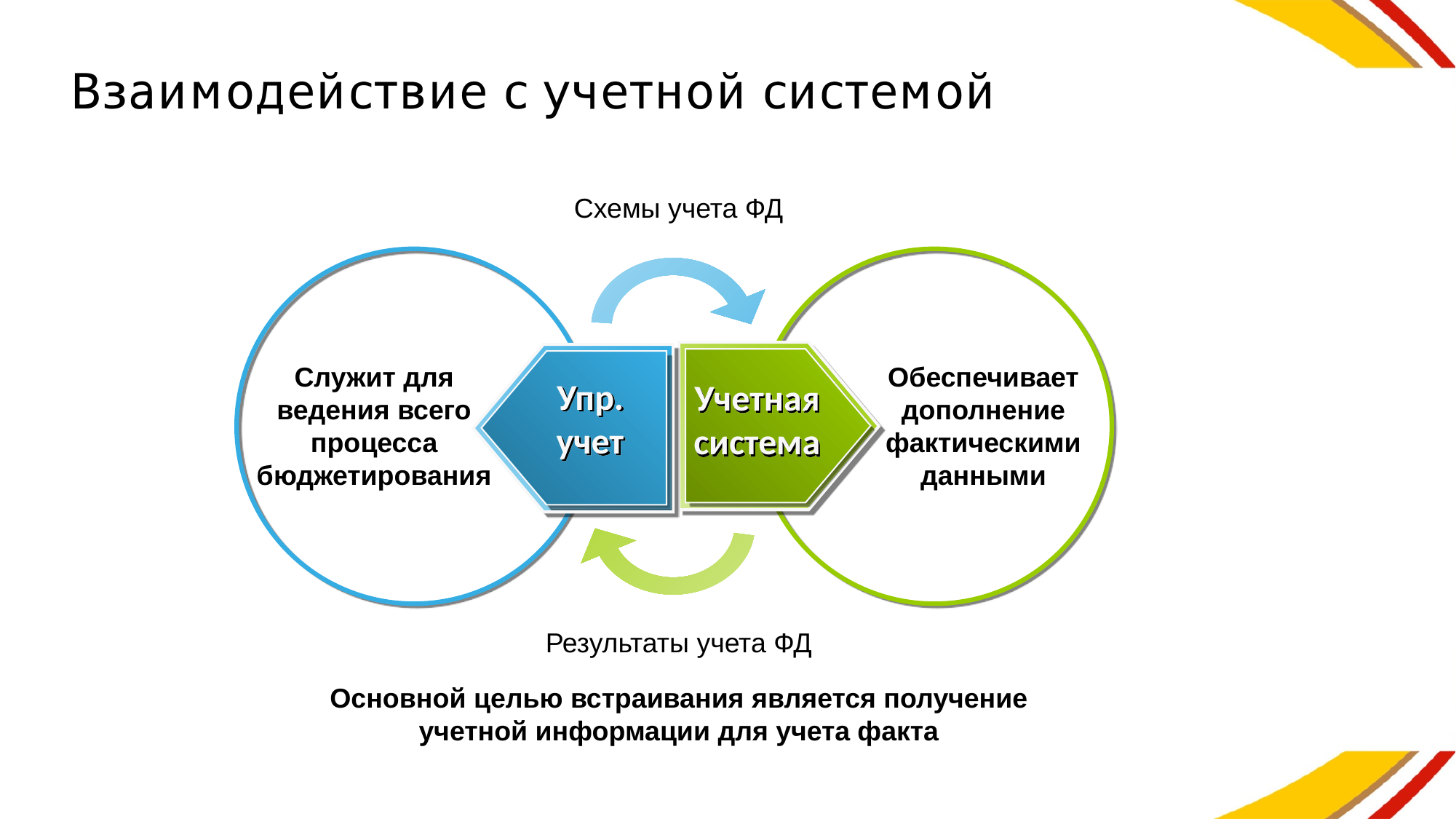

# Взаимодействие с учетной системой
Схемы учета ФД

Служит для ведения всего процесса бюджетирования
Обеспечивает дополнение фактическими данными
Упр. учет
Учетная система

Результаты учета ФД
Основной целью встраивания является получение учетной информации для учета факта